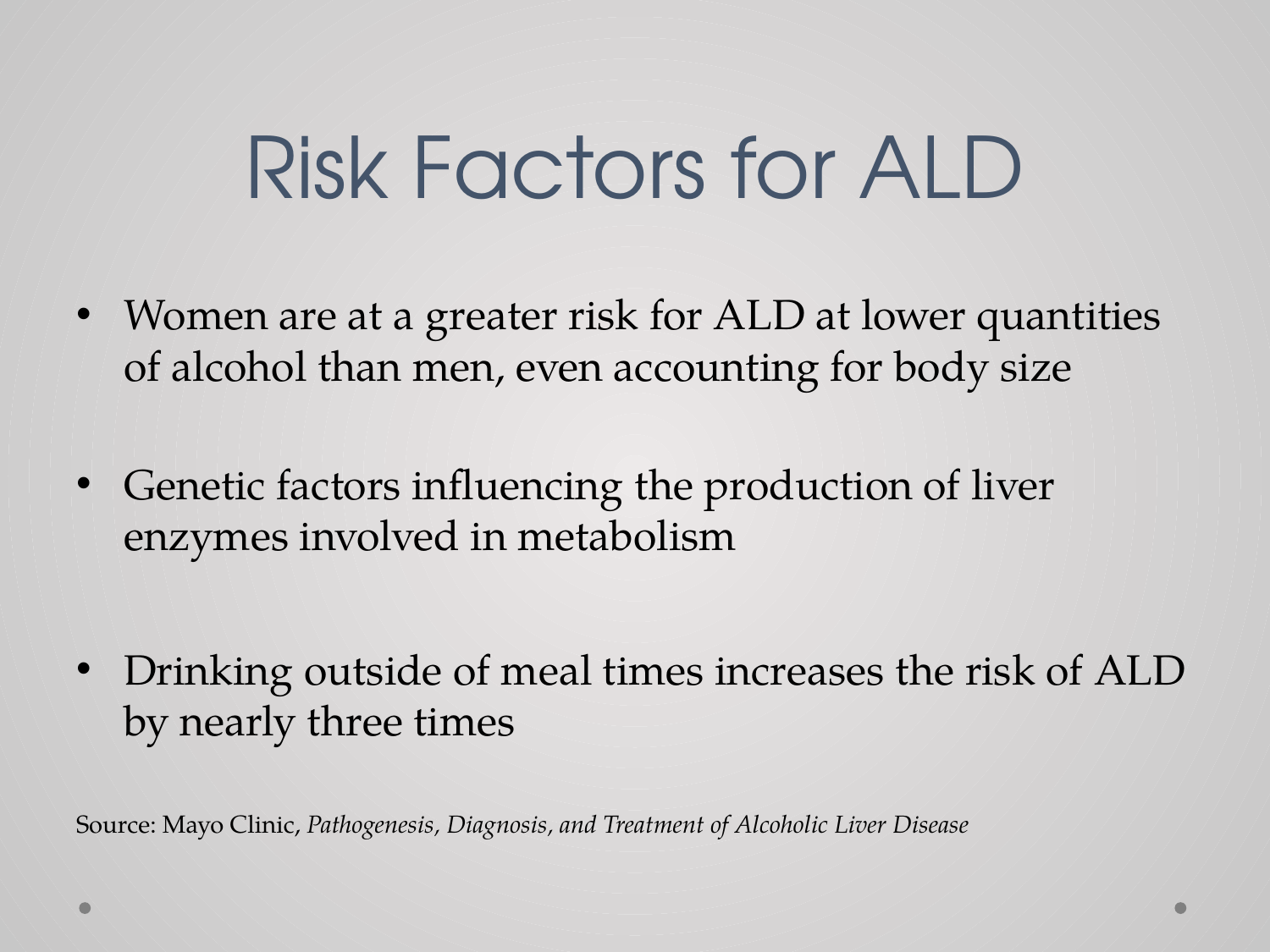

# Risk Factors for ALD

Women are at a greater risk for ALD at lower quantities of alcohol than men, even accounting for body size

Genetic factors influencing the production of liver enzymes involved in metabolism

Drinking outside of meal times increases the risk of ALD by nearly three times

Source: Mayo Clinic, Pathogenesis, Diagnosis, and Treatment of Alcoholic Liver Disease